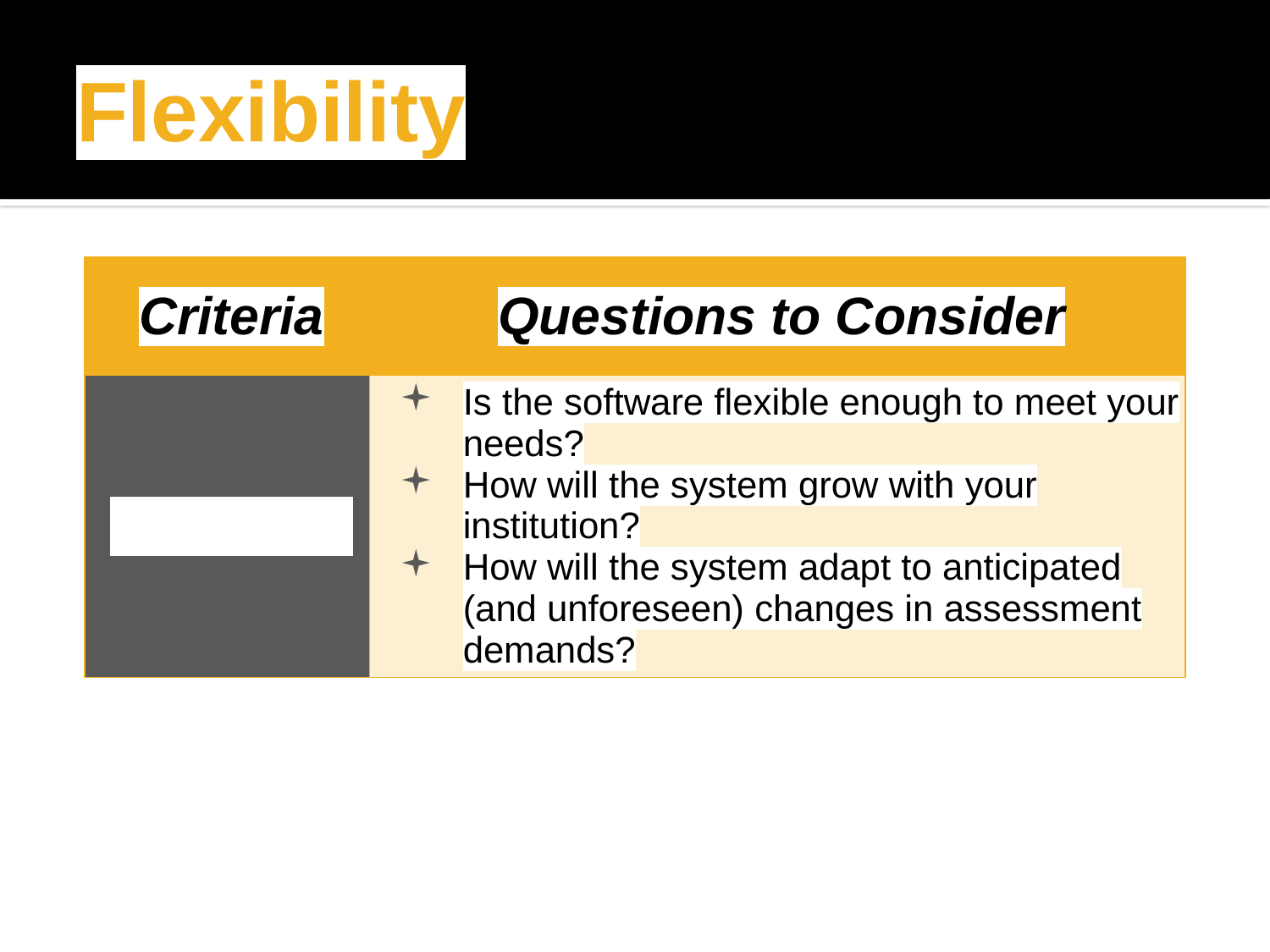

# Flexibility
| Criteria | Questions to Consider |
| --- | --- |
| Flexibility | Is the software flexible enough to meet your needs? How will the system grow with your institution? How will the system adapt to anticipated (and unforeseen) changes in assessment demands? |